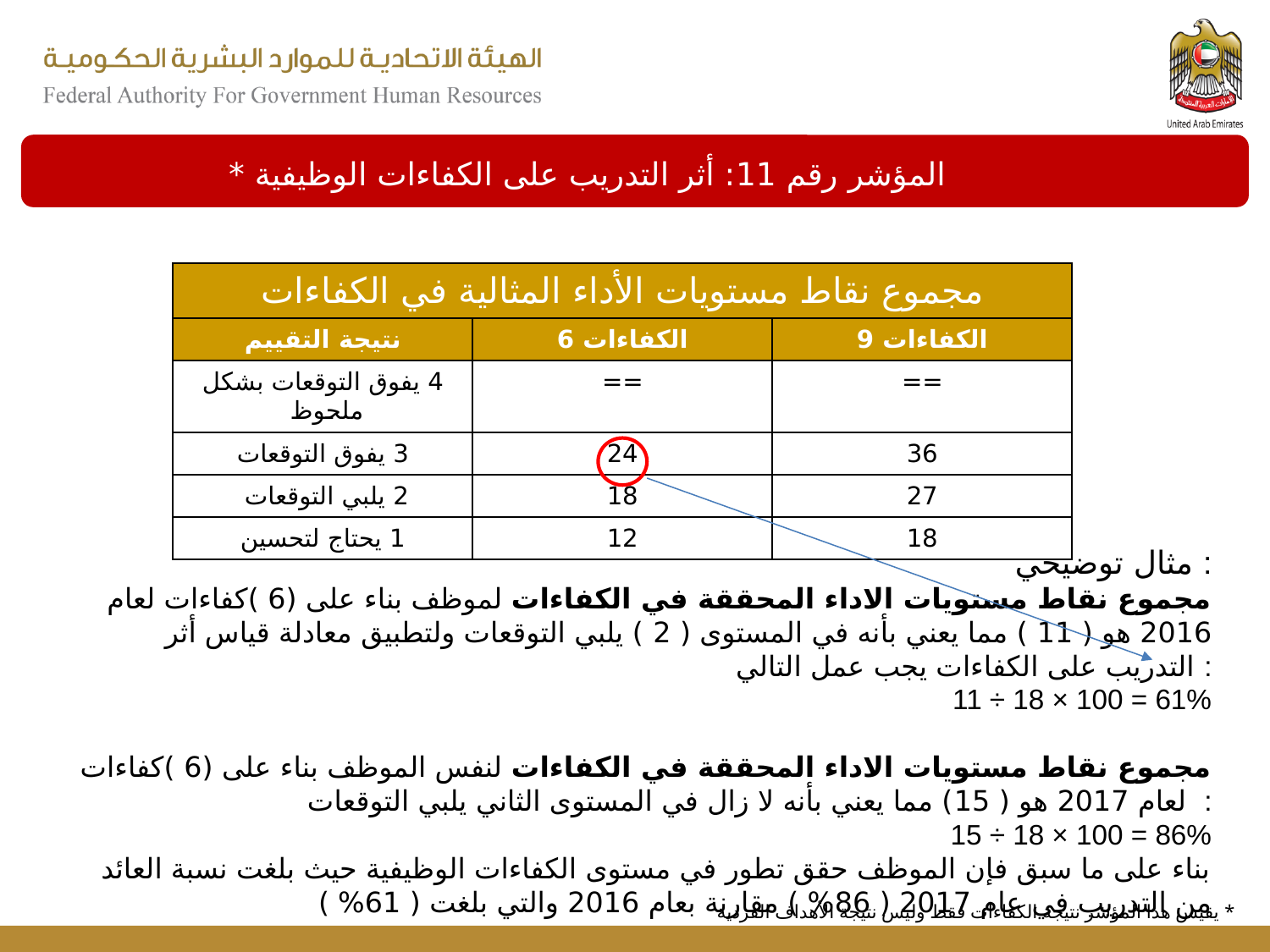

المؤشر رقم 11: أثر التدريب على الكفاءات الوظيفية *
| مجموع نقاط مستويات الأداء المثالية في الكفاءات |  |  |
| --- | --- | --- |
| نتيجة التقييم | الكفاءات 6 | الكفاءات 9 |
| 4 يفوق التوقعات بشكل ملحوظ | == | == |
| 3 يفوق التوقعات | 24 | 36 |
| 2 يلبي التوقعات | 18 | 27 |
| 1 يحتاج لتحسين | 12 | 18 |

مثال توضيحي :
مجموع نقاط مستويات الاداء المحققة في الكفاءات لموظف بناء على (6 )كفاءات لعام 2016 هو ( 11 ) مما يعني بأنه في المستوى ( 2 ) يلبي التوقعات ولتطبيق معادلة قياس أثر التدريب على الكفاءات يجب عمل التالي :
11 ÷ 18 × 100 = 61%

مجموع نقاط مستويات الاداء المحققة في الكفاءات لنفس الموظف بناء على (6 )كفاءات لعام 2017 هو ( 15) مما يعني بأنه لا زال في المستوى الثاني يلبي التوقعات  :
15 ÷ 18 × 100 = 86%
بناء على ما سبق فإن الموظف حقق تطور في مستوى الكفاءات الوظيفية حيث بلغت نسبة العائد من التدريب في عام 2017 ( 86% ) مقارنة بعام 2016 والتي بلغت ( 61% )
* يقيس هذا المؤشر نتيجة الكفاءات فقط وليس نتيجة الأهداف الفردية